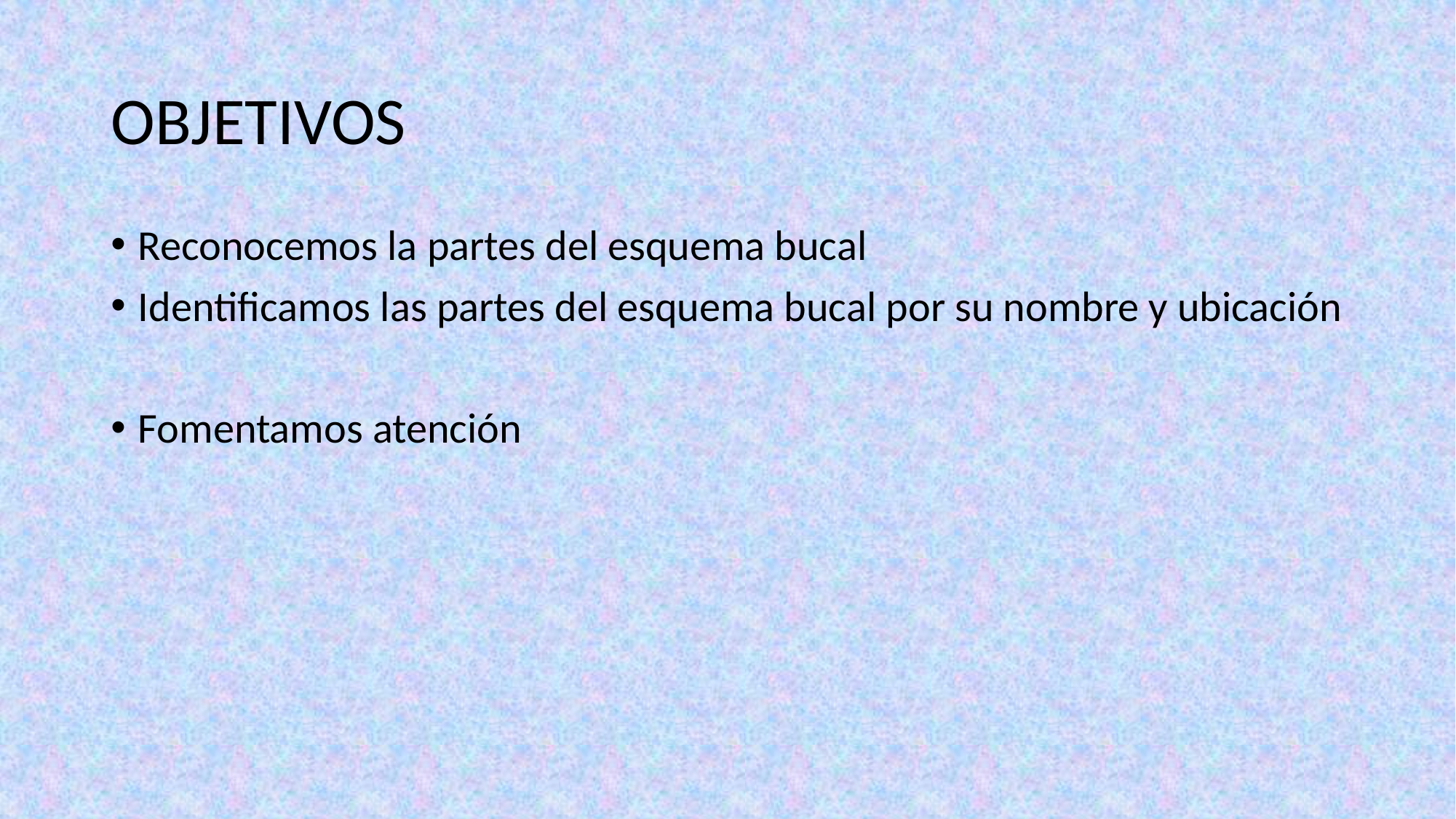

# OBJETIVOS
Reconocemos la partes del esquema bucal
Identificamos las partes del esquema bucal por su nombre y ubicación

Fomentamos atención